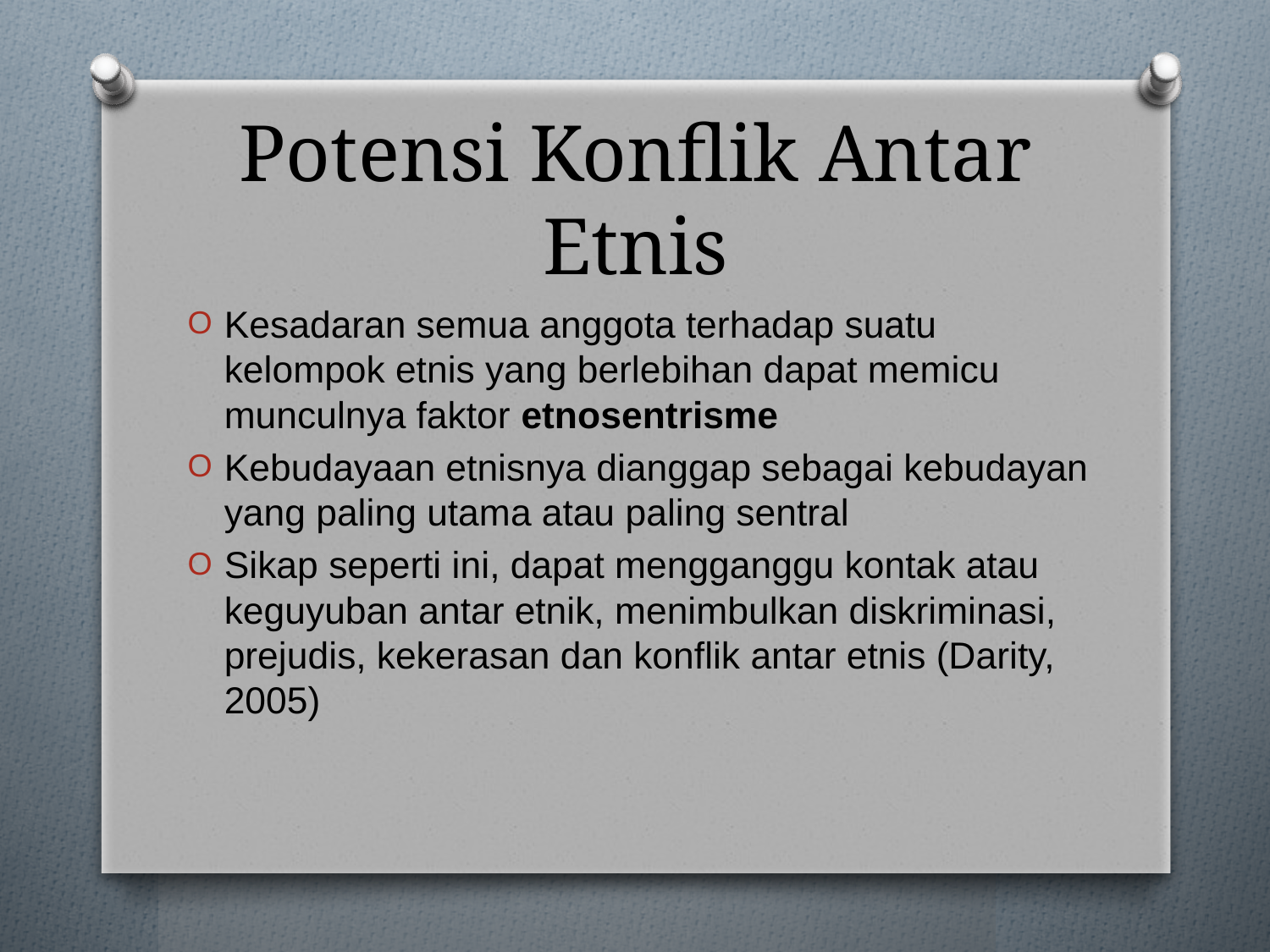

# Potensi Konflik Antar Etnis
Kesadaran semua anggota terhadap suatu kelompok etnis yang berlebihan dapat memicu munculnya faktor etnosentrisme
Kebudayaan etnisnya dianggap sebagai kebudayan yang paling utama atau paling sentral
Sikap seperti ini, dapat mengganggu kontak atau keguyuban antar etnik, menimbulkan diskriminasi, prejudis, kekerasan dan konflik antar etnis (Darity, 2005)